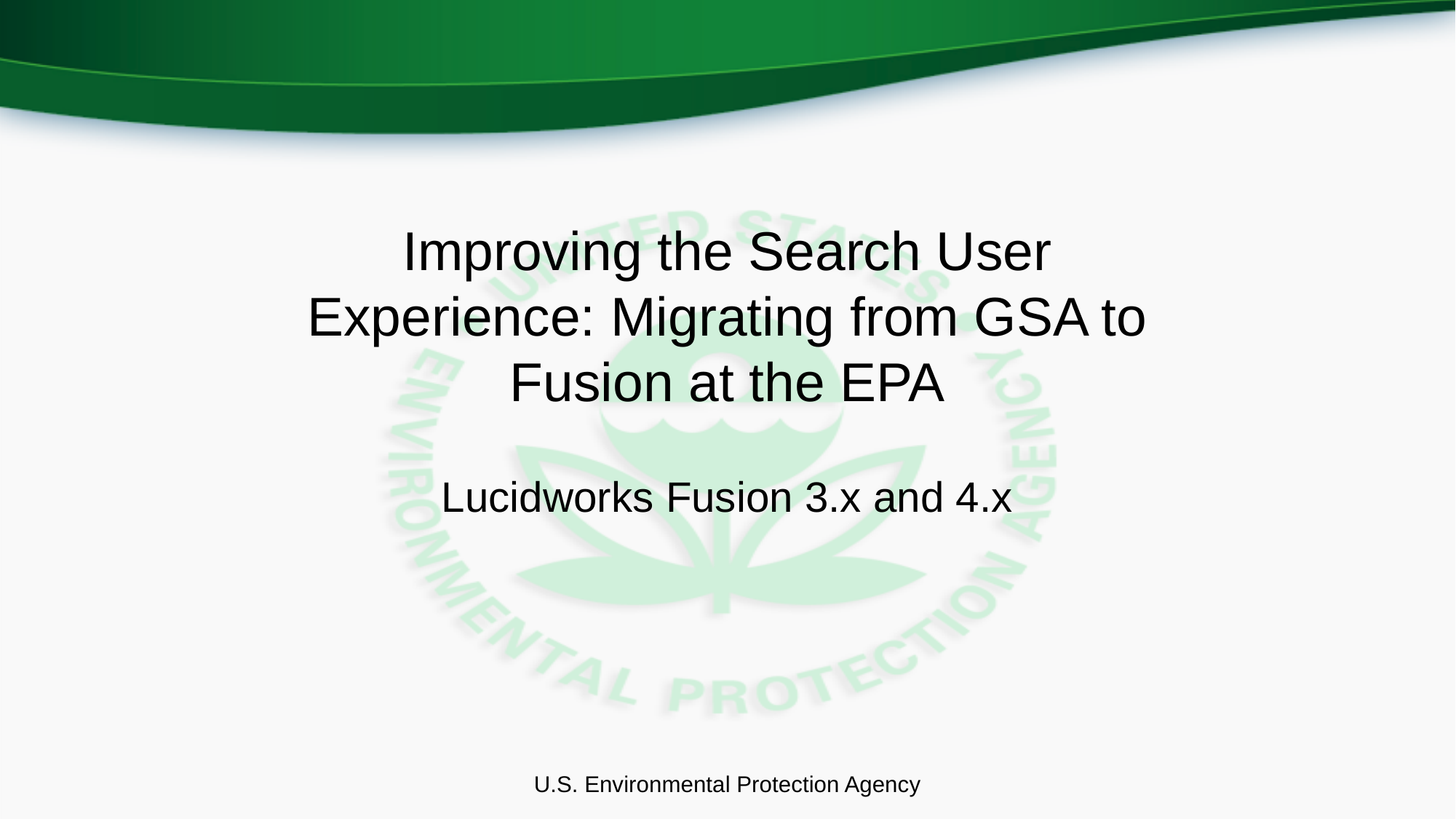

# Improving the Search User Experience: Migrating from GSA to Fusion at the EPA
Lucidworks Fusion 3.x and 4.x

U.S. Environmental Protection Agency